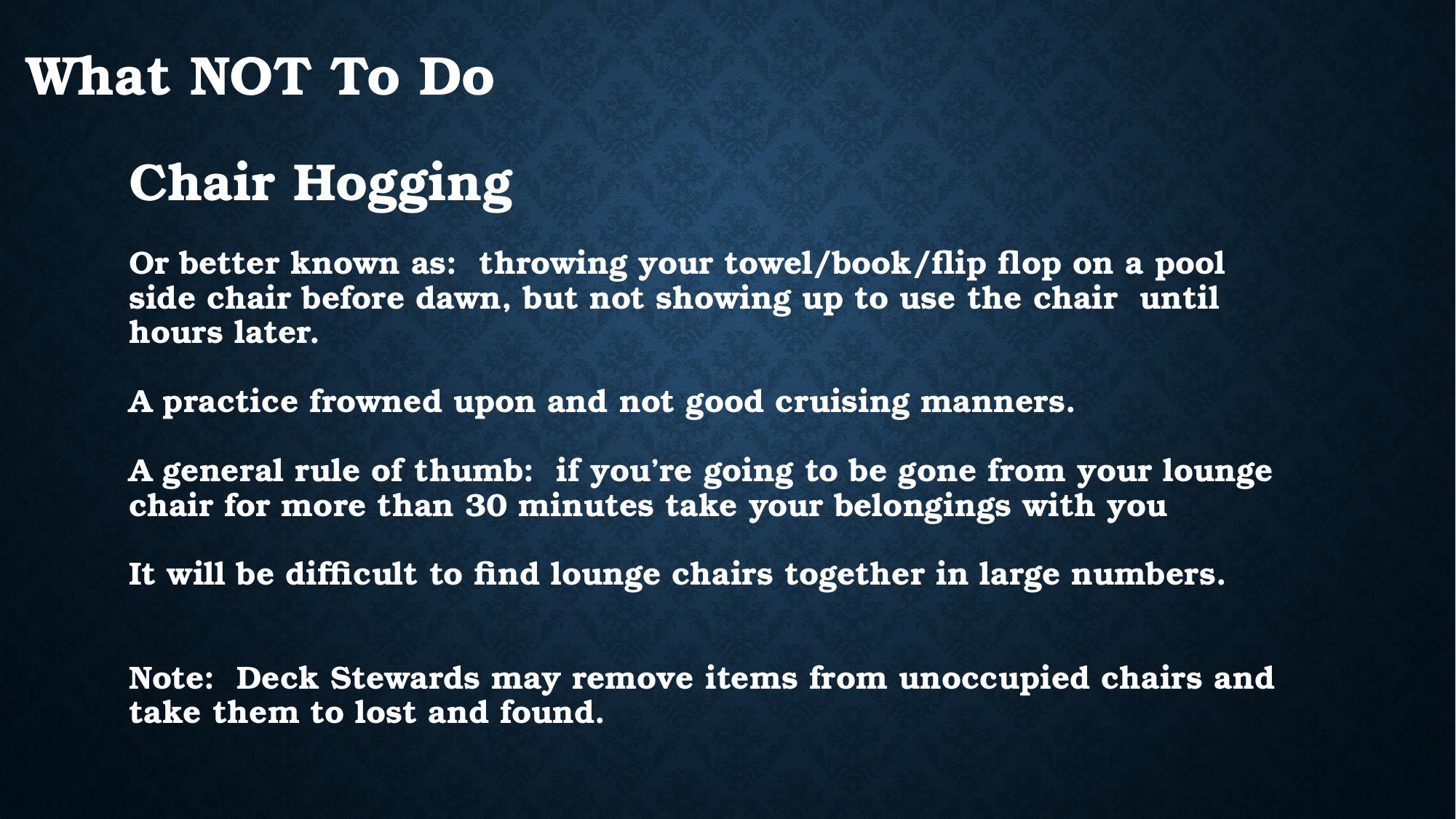

What NOT To Do
Chair Hogging

Or better known as:  throwing your towel/book/flip flop on a pool side chair before dawn, but not showing up to use the chair  until hours later.

A practice frowned upon and not good cruising manners.

A general rule of thumb:  if you’re going to be gone from your lounge chair for more than 30 minutes take your belongings with you

It will be difficult to find lounge chairs together in large numbers.

Note:  Deck Stewards may remove items from unoccupied chairs and take them to lost and found.